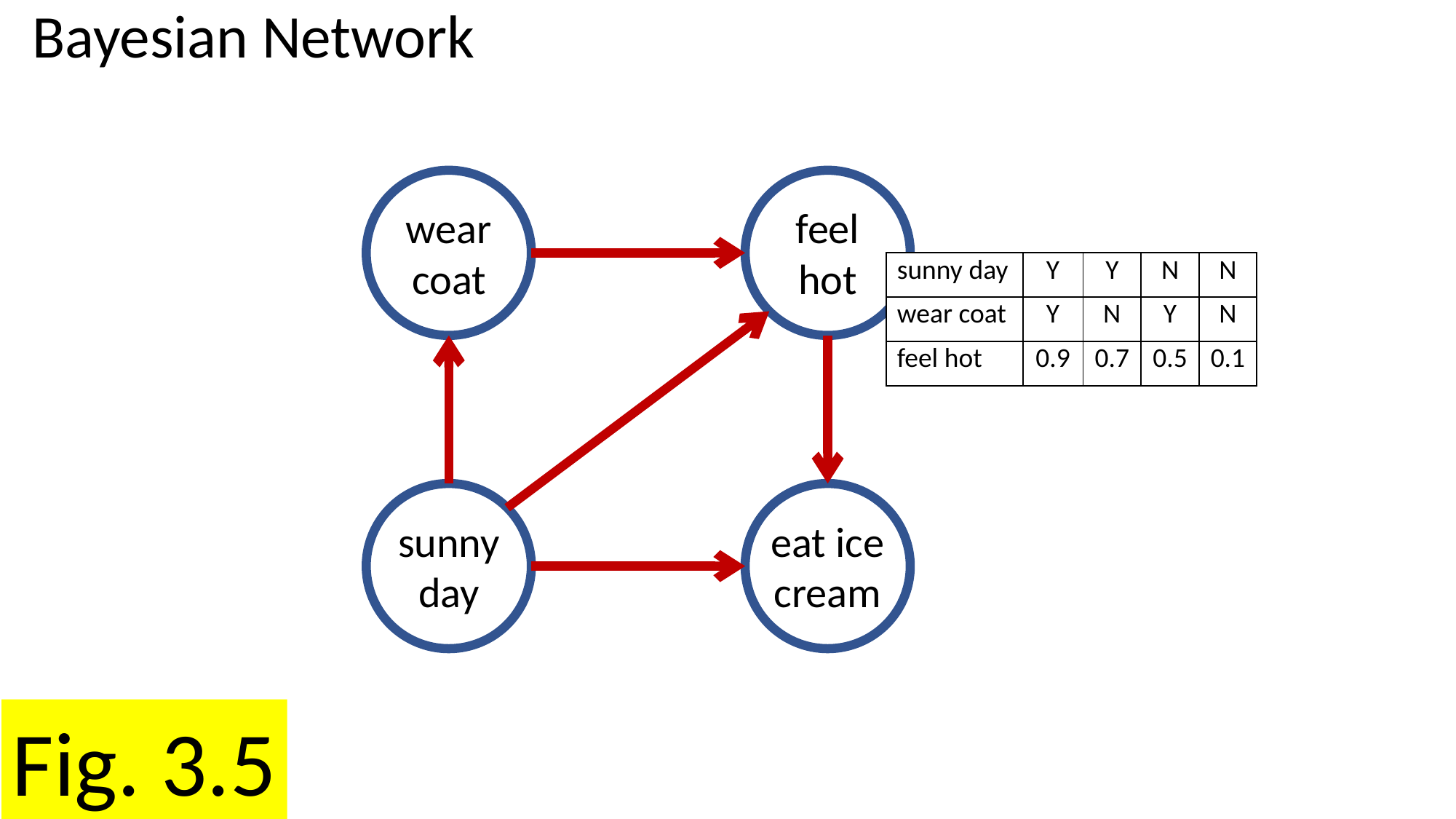

# Bayesian Network

feel
hot

wear
coat
| sunny day | Y | Y | N | N |
| --- | --- | --- | --- | --- |
| wear coat | Y | N | Y | N |
| feel hot | 0.9 | 0.7 | 0.5 | 0.1 |

eat ice
cream

sunny
day
Fig. 3.5